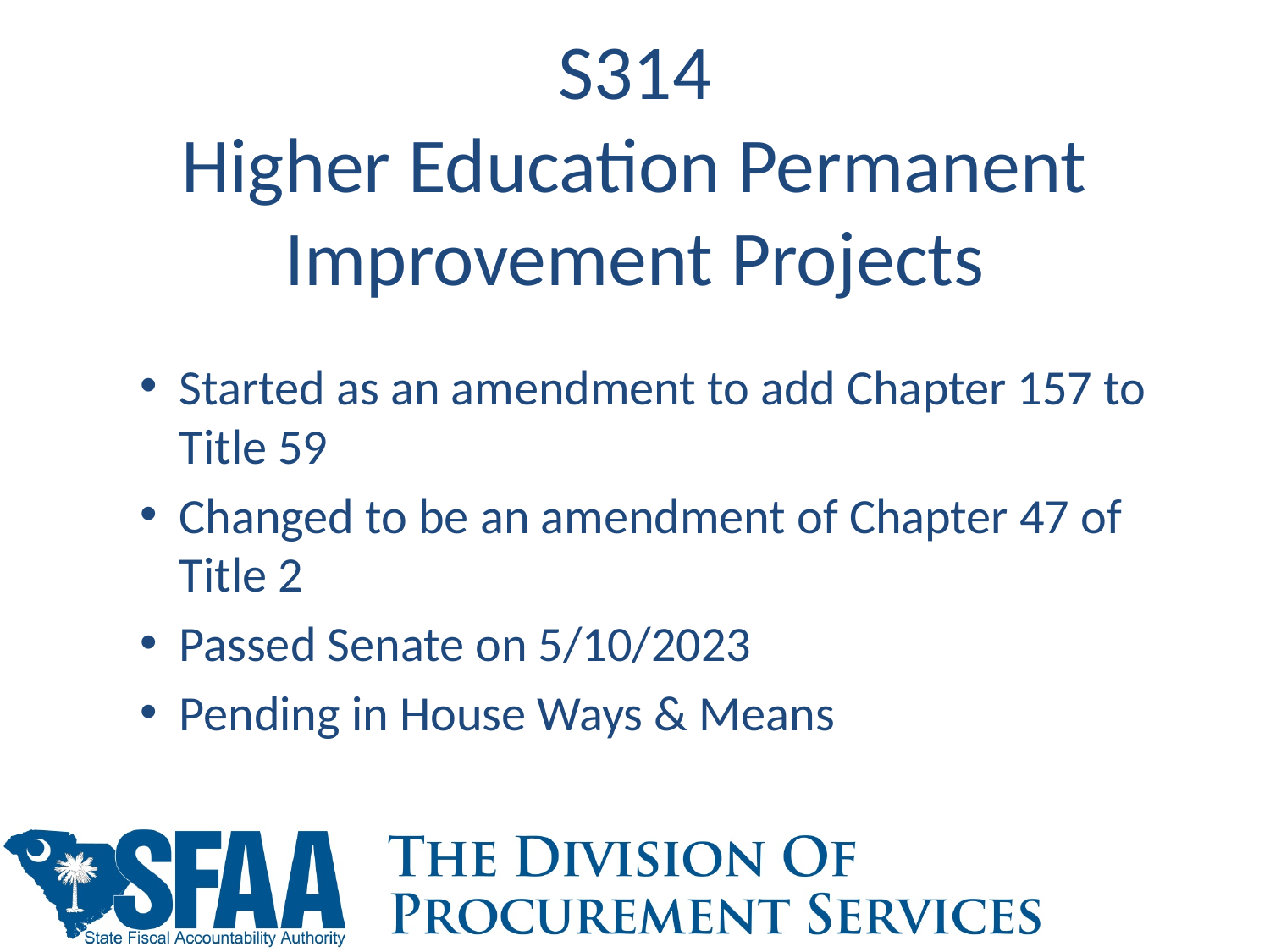

# S314 Higher Education Permanent Improvement Projects
Started as an amendment to add Chapter 157 to Title 59
Changed to be an amendment of Chapter 47 of Title 2
Passed Senate on 5/10/2023
Pending in House Ways & Means